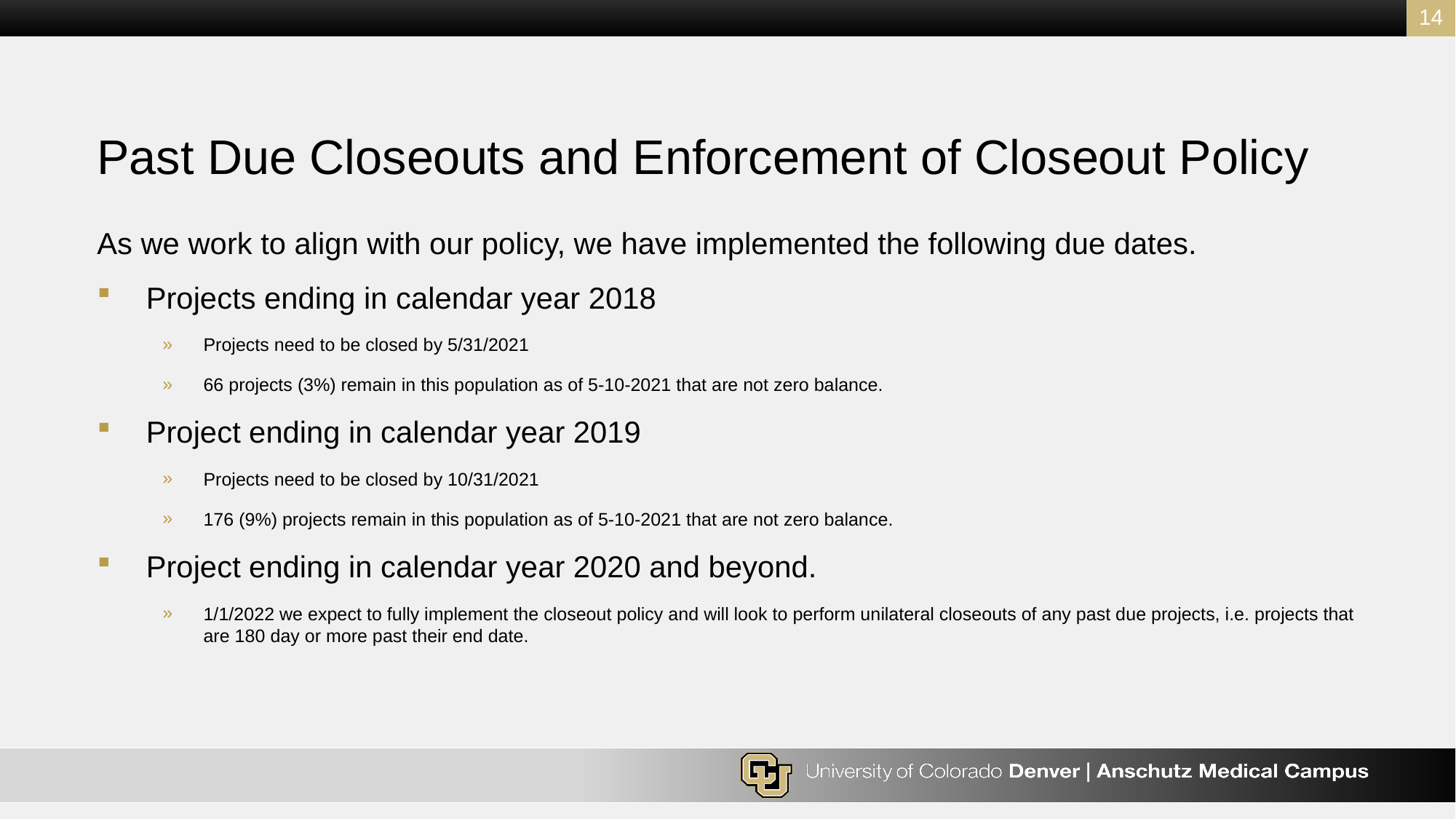

14
# Past Due Closeouts and Enforcement of Closeout Policy
As we work to align with our policy, we have implemented the following due dates.
Projects ending in calendar year 2018
Projects need to be closed by 5/31/2021
66 projects (3%) remain in this population as of 5-10-2021 that are not zero balance.
Project ending in calendar year 2019
Projects need to be closed by 10/31/2021
176 (9%) projects remain in this population as of 5-10-2021 that are not zero balance.
Project ending in calendar year 2020 and beyond.
1/1/2022 we expect to fully implement the closeout policy and will look to perform unilateral closeouts of any past due projects, i.e. projects that are 180 day or more past their end date.